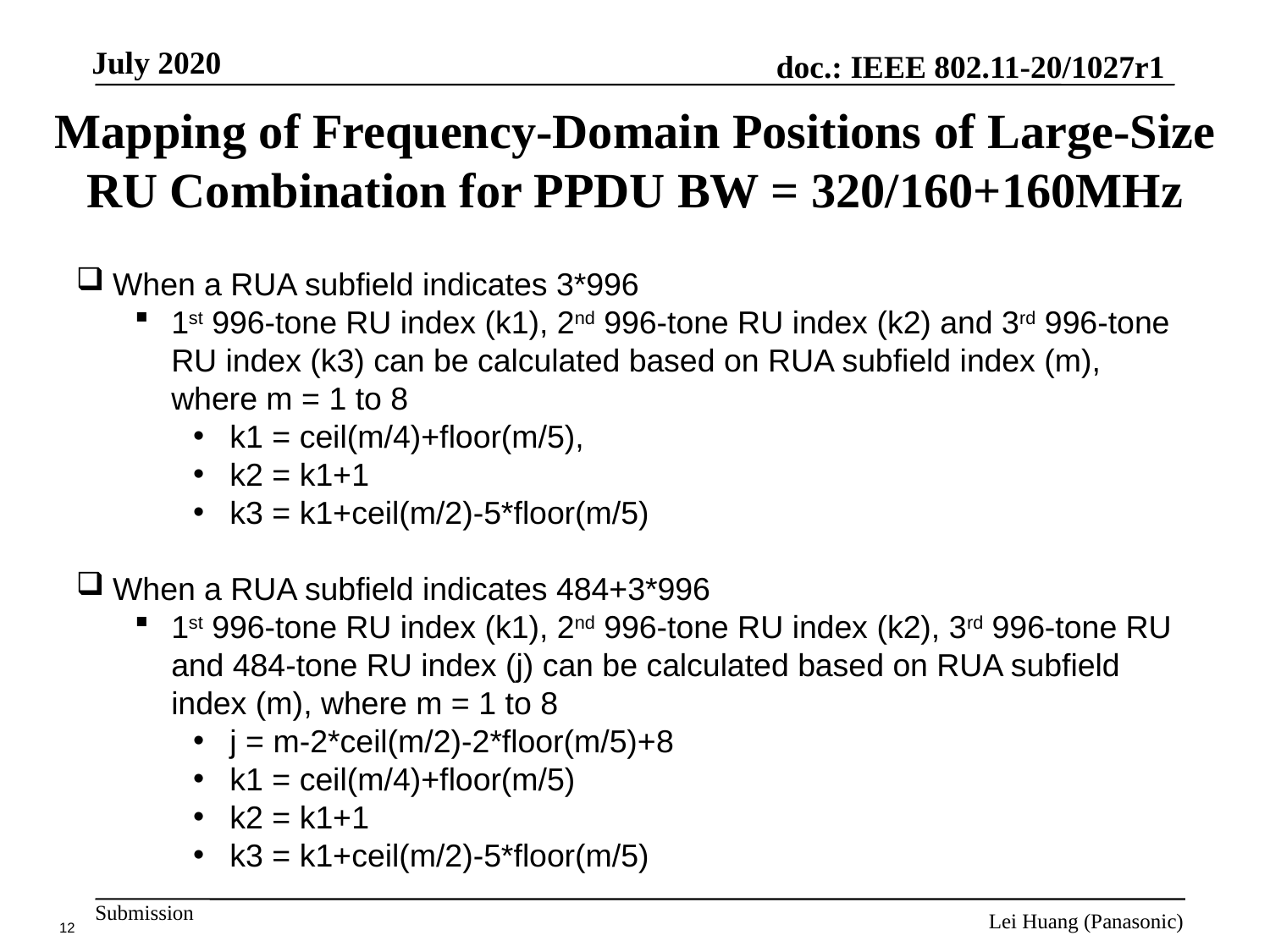

# Mapping of Frequency-Domain Positions of Large-Size RU Combination for PPDU BW = 320/160+160MHz
When a RUA subfield indicates 3*996
1st 996-tone RU index (k1), 2nd 996-tone RU index (k2) and 3rd 996-tone RU index (k3) can be calculated based on RUA subfield index (m), where m = 1 to 8
k1 = ceil(m/4)+floor(m/5),
k2 = k1+1
k3 = k1+ceil(m/2)-5*floor(m/5)

When a RUA subfield indicates 484+3*996
1st 996-tone RU index (k1), 2nd 996-tone RU index (k2), 3rd 996-tone RU and 484-tone RU index (j) can be calculated based on RUA subfield index (m), where m = 1 to 8
j = m-2*ceil(m/2)-2*floor(m/5)+8
k1 = ceil(m/4)+floor(m/5)
k2 = k1+1
k3 = k1+ceil(m/2)-5*floor(m/5)
Lei Huang (Panasonic)
12